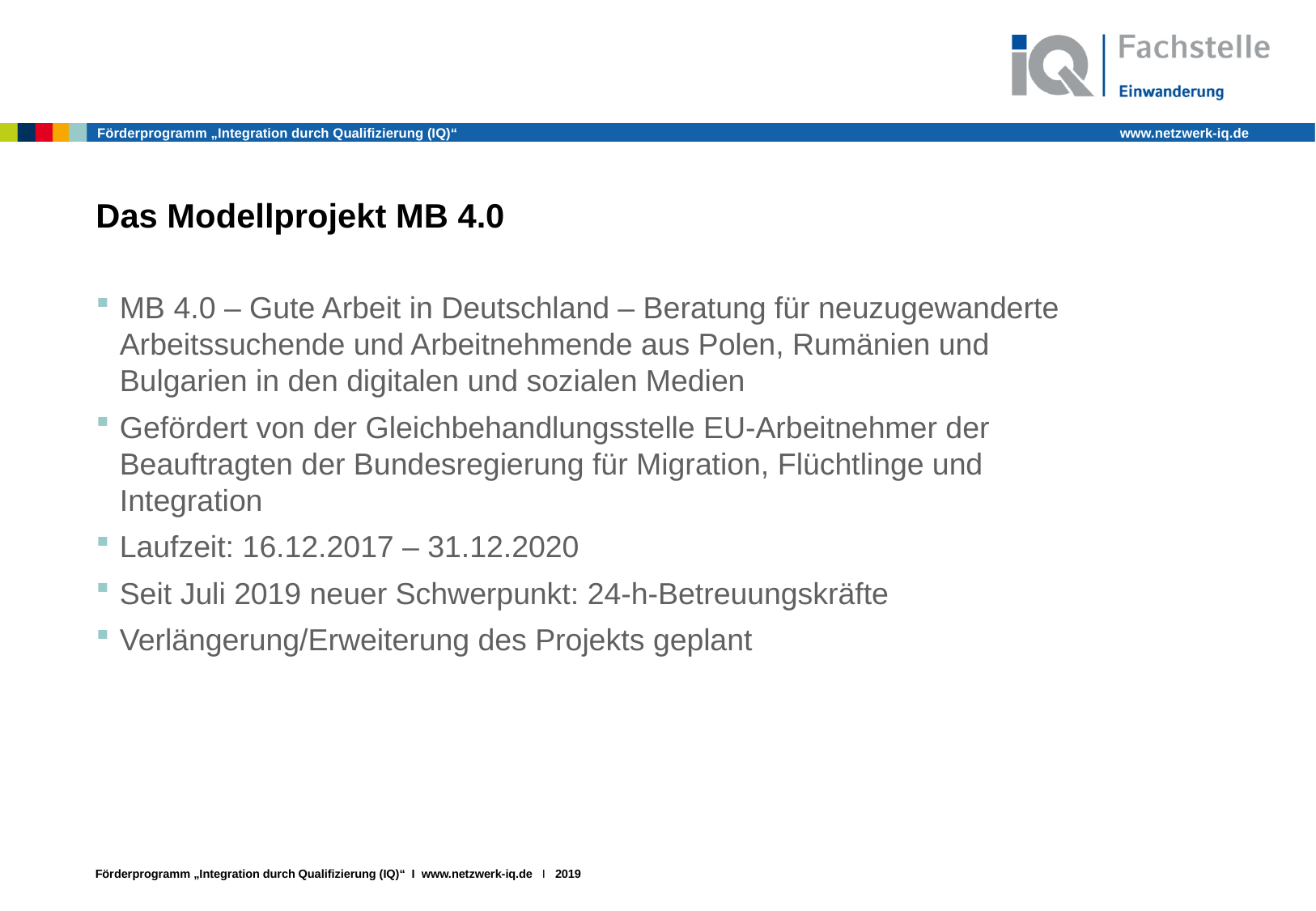

# Das Modellprojekt MB 4.0
MB 4.0 – Gute Arbeit in Deutschland – Beratung für neuzugewanderte Arbeitssuchende und Arbeitnehmende aus Polen, Rumänien und Bulgarien in den digitalen und sozialen Medien
Gefördert von der Gleichbehandlungsstelle EU-Arbeitnehmer der Beauftragten der Bundesregierung für Migration, Flüchtlinge und Integration
Laufzeit: 16.12.2017 – 31.12.2020
Seit Juli 2019 neuer Schwerpunkt: 24-h-Betreuungskräfte
Verlängerung/Erweiterung des Projekts geplant